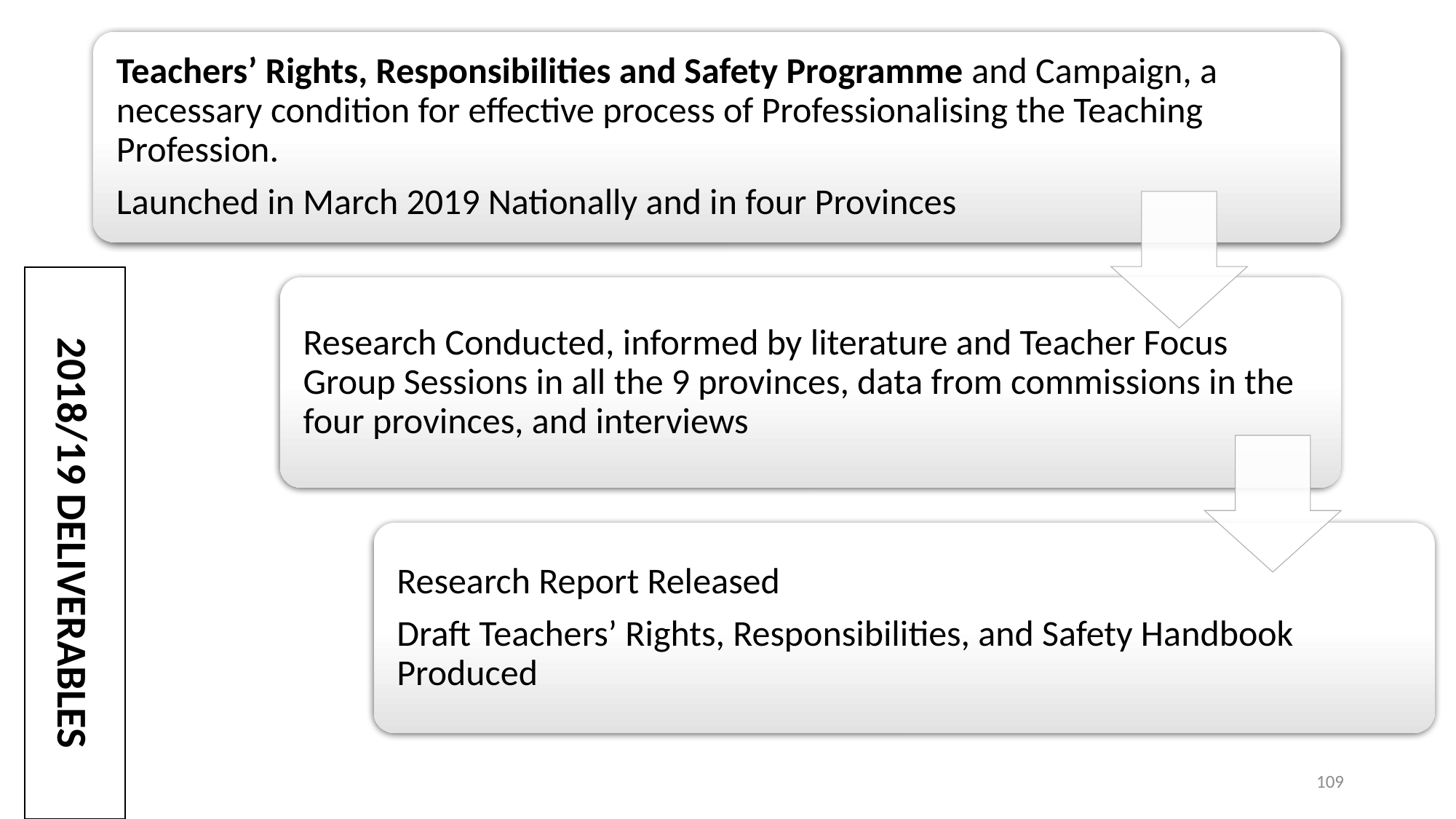

Teachers’ Rights, Responsibilities and Safety Programme and Campaign, a necessary condition for effective process of Professionalising the Teaching Profession.
Launched in March 2019 Nationally and in four Provinces
Research Conducted, informed by literature and Teacher Focus Group Sessions in all the 9 provinces, data from commissions in the four provinces, and interviews
Research Report Released
Draft Teachers’ Rights, Responsibilities, and Safety Handbook Produced

2018/19 DELIVERABLES
109